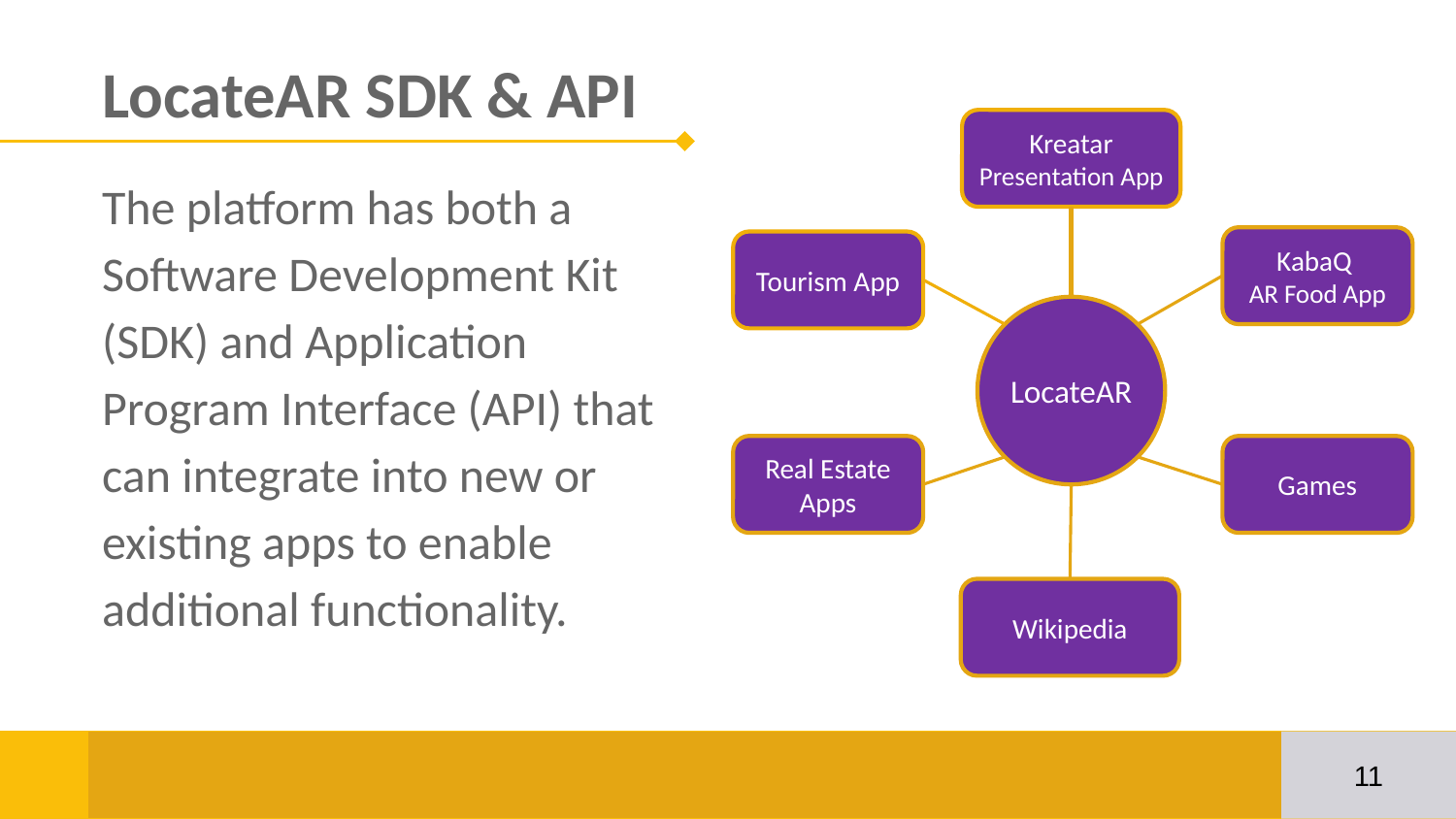

# LocateAR SDK & API
Kreatar Presentation App
The platform has both a Software Development Kit (SDK) and Application Program Interface (API) that can integrate into new or existing apps to enable additional functionality.
KabaQ
AR Food App
Tourism App
LocateAR
Real Estate Apps
Games
Wikipedia
11